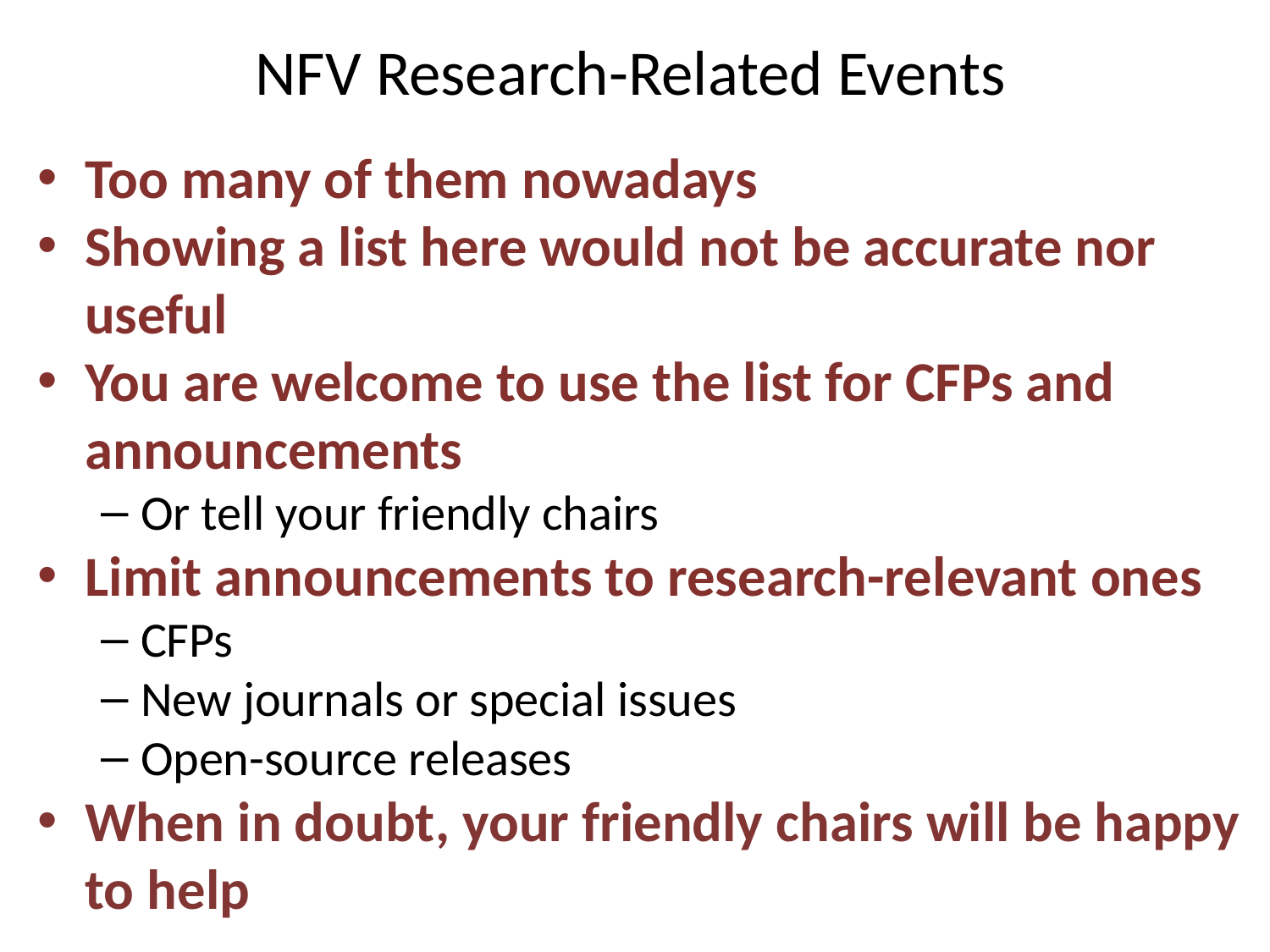

NFV Research-Related Events
Too many of them nowadays
Showing a list here would not be accurate nor useful
You are welcome to use the list for CFPs and announcements
Or tell your friendly chairs
Limit announcements to research-relevant ones
CFPs
New journals or special issues
Open-source releases
When in doubt, your friendly chairs will be happy to help